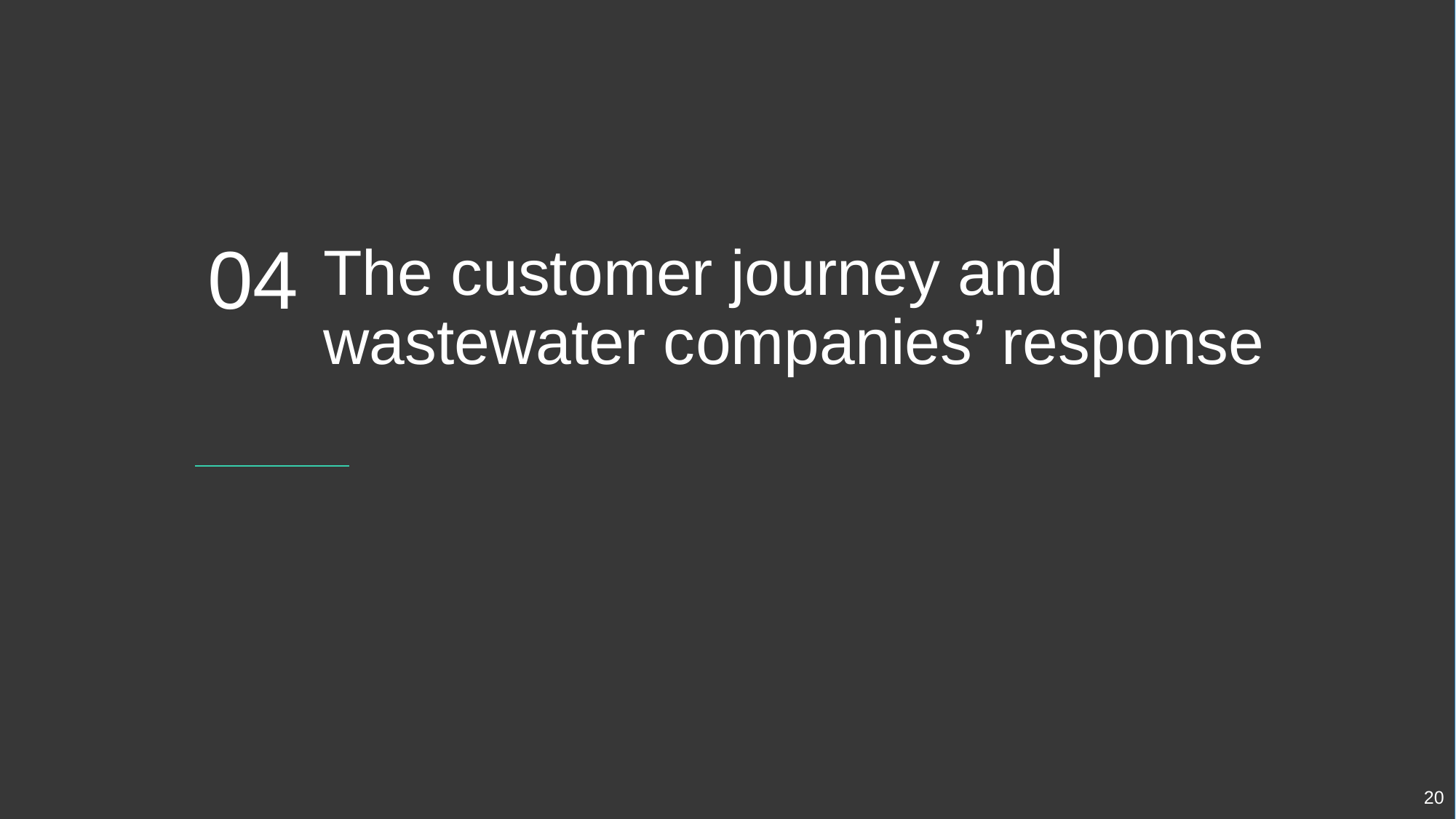

04
The customer journey and wastewater companies’ response